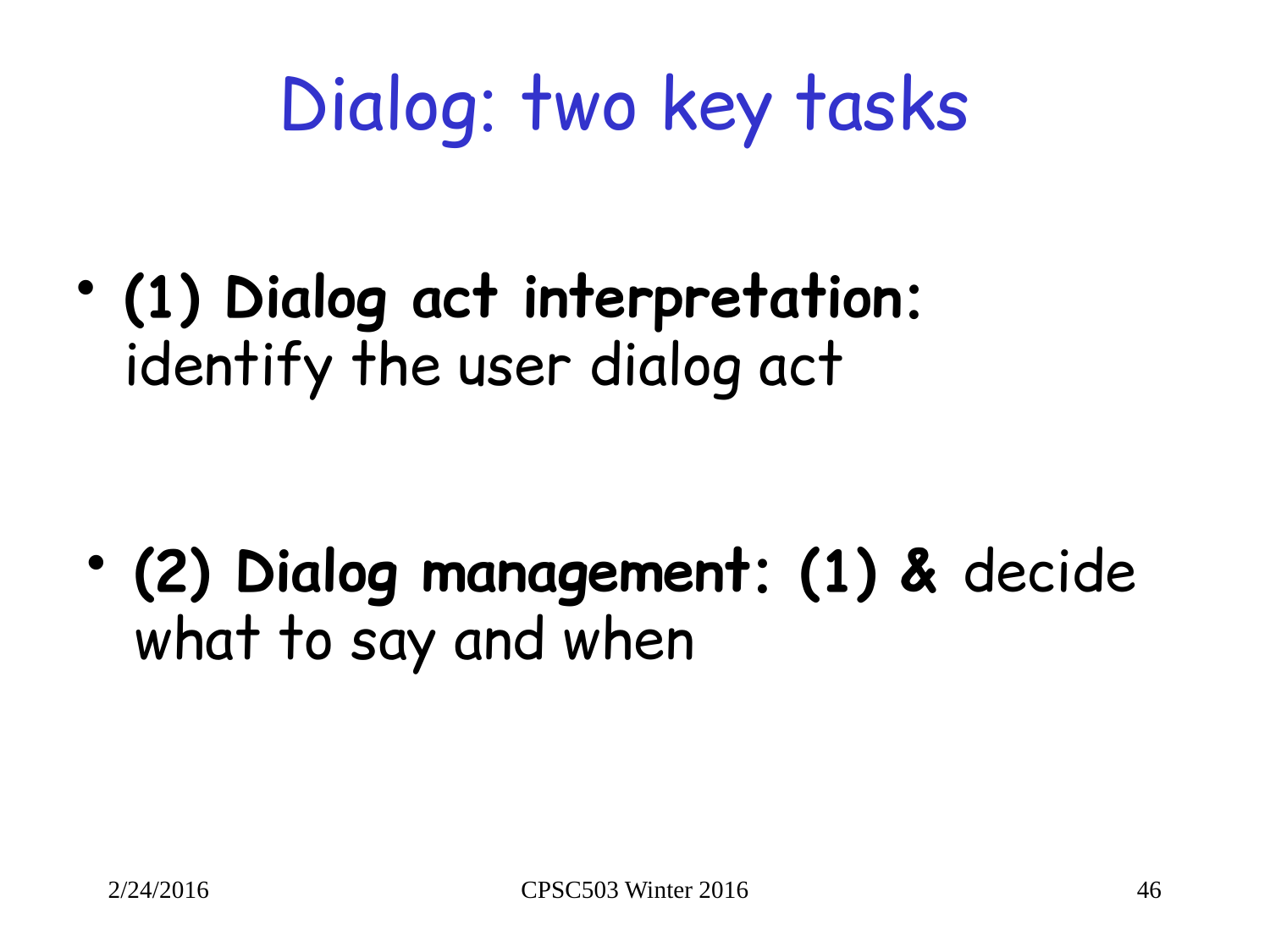

# Dialog: two key tasks
(1) Dialog act interpretation: identify the user dialog act
(2) Dialog management: (1) & decide what to say and when
2/24/2016
CPSC503 Winter 2016
46